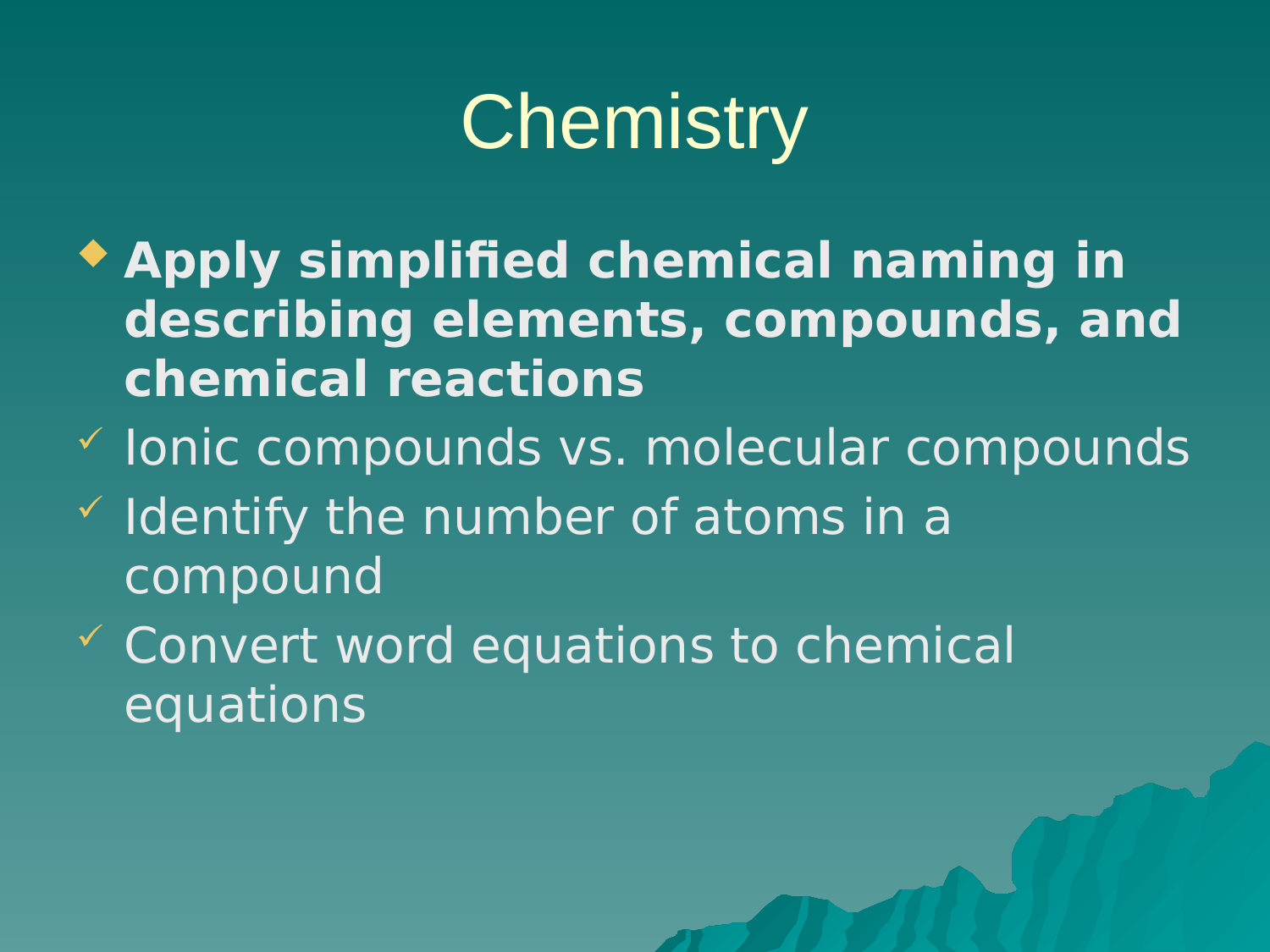

# Chemistry
Apply simplified chemical naming in describing elements, compounds, and chemical reactions
Ionic compounds vs. molecular compounds
Identify the number of atoms in a compound
Convert word equations to chemical equations